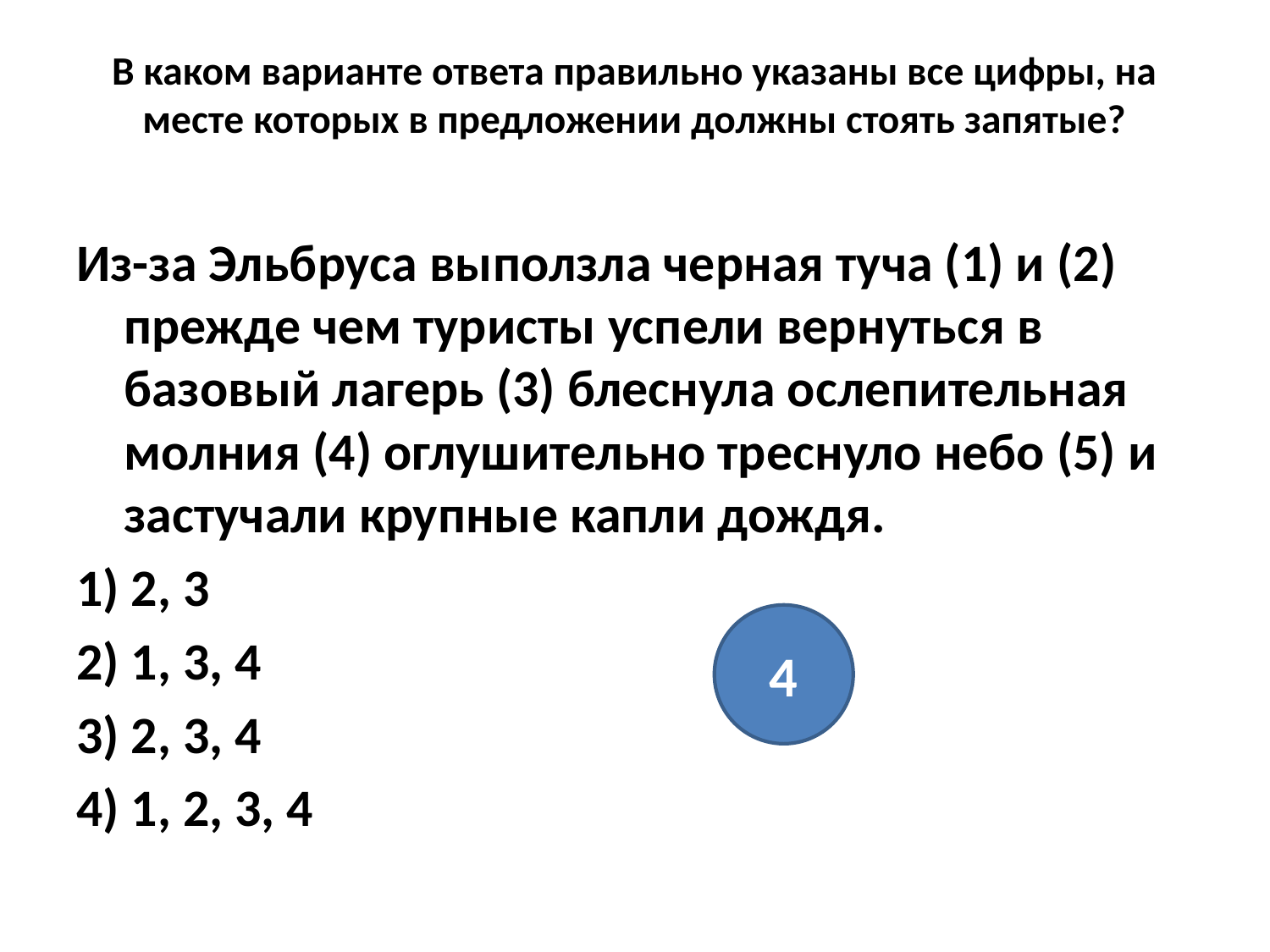

# В каком варианте ответа правильно указаны все цифры, на месте которых в предложении должны стоять запятые?
Из-за Эльбруса выползла черная туча (1) и (2) прежде чем туристы успели вернуться в базовый лагерь (3) блеснула ослепительная молния (4) оглушительно треснуло небо (5) и застучали крупные капли дождя.
1) 2, 3
2) 1, 3, 4
3) 2, 3, 4
4) 1, 2, 3, 4

4